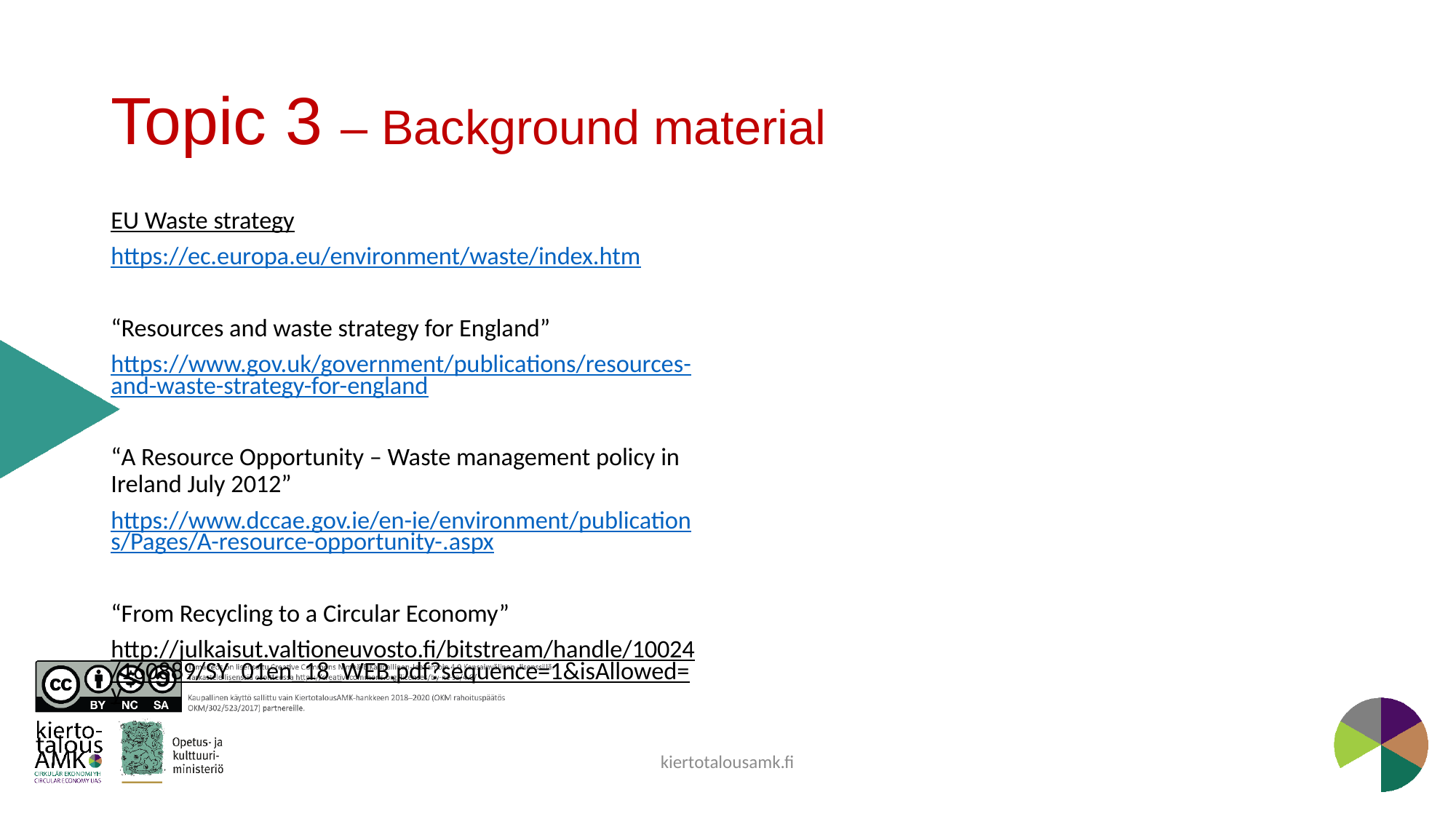

# Topic 3 – Background material
EU Waste strategy
https://ec.europa.eu/environment/waste/index.htm

“Resources and waste strategy for England”
https://www.gov.uk/government/publications/resources-and-waste-strategy-for-england

“A Resource Opportunity – Waste management policy in Ireland July 2012”
https://www.dccae.gov.ie/en-ie/environment/publications/Pages/A-resource-opportunity-.aspx

“From Recycling to a Circular Economy”
http://julkaisut.valtioneuvosto.fi/bitstream/handle/10024/160889/SY_01en_18_WEB.pdf?sequence=1&isAllowed=y

kiertotalousamk.fi